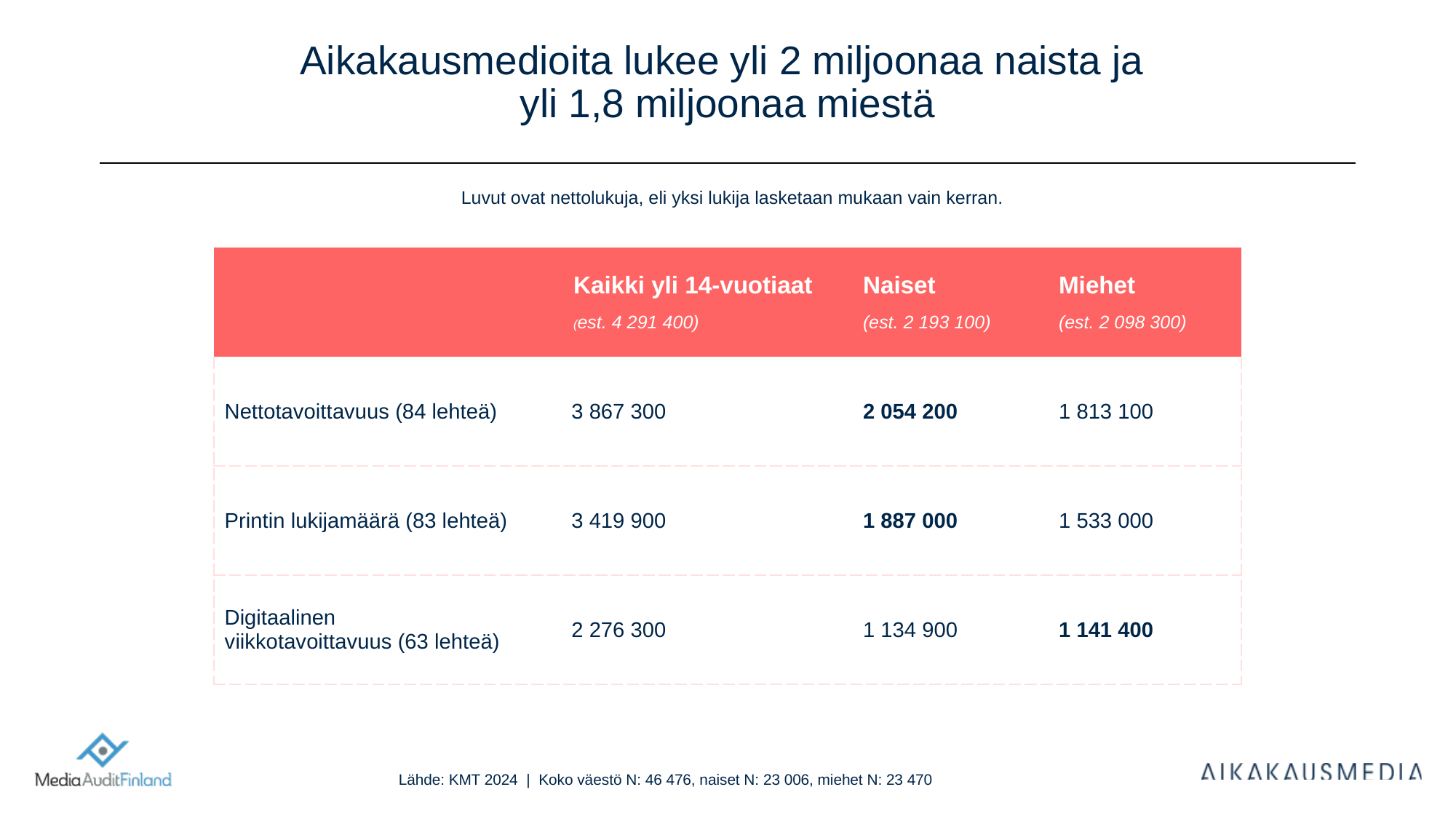

# Aikakausmedioita lukee yli 2 miljoonaa naista ja yli 1,8 miljoonaa miestä
Luvut ovat nettolukuja, eli yksi lukija lasketaan mukaan vain kerran.
|  | Kaikki yli 14-vuotiaat (est. 4 291 400) | Naiset (est. 2 193 100) | Miehet (est. 2 098 300) |
| --- | --- | --- | --- |
| Nettotavoittavuus (84 lehteä) | 3 867 300 | 2 054 200 | 1 813 100 |
| Printin lukijamäärä (83 lehteä) | 3 419 900 | 1 887 000 | 1 533 000 |
| Digitaalinen viikkotavoittavuus (63 lehteä) | 2 276 300 | 1 134 900 | 1 141 400 |